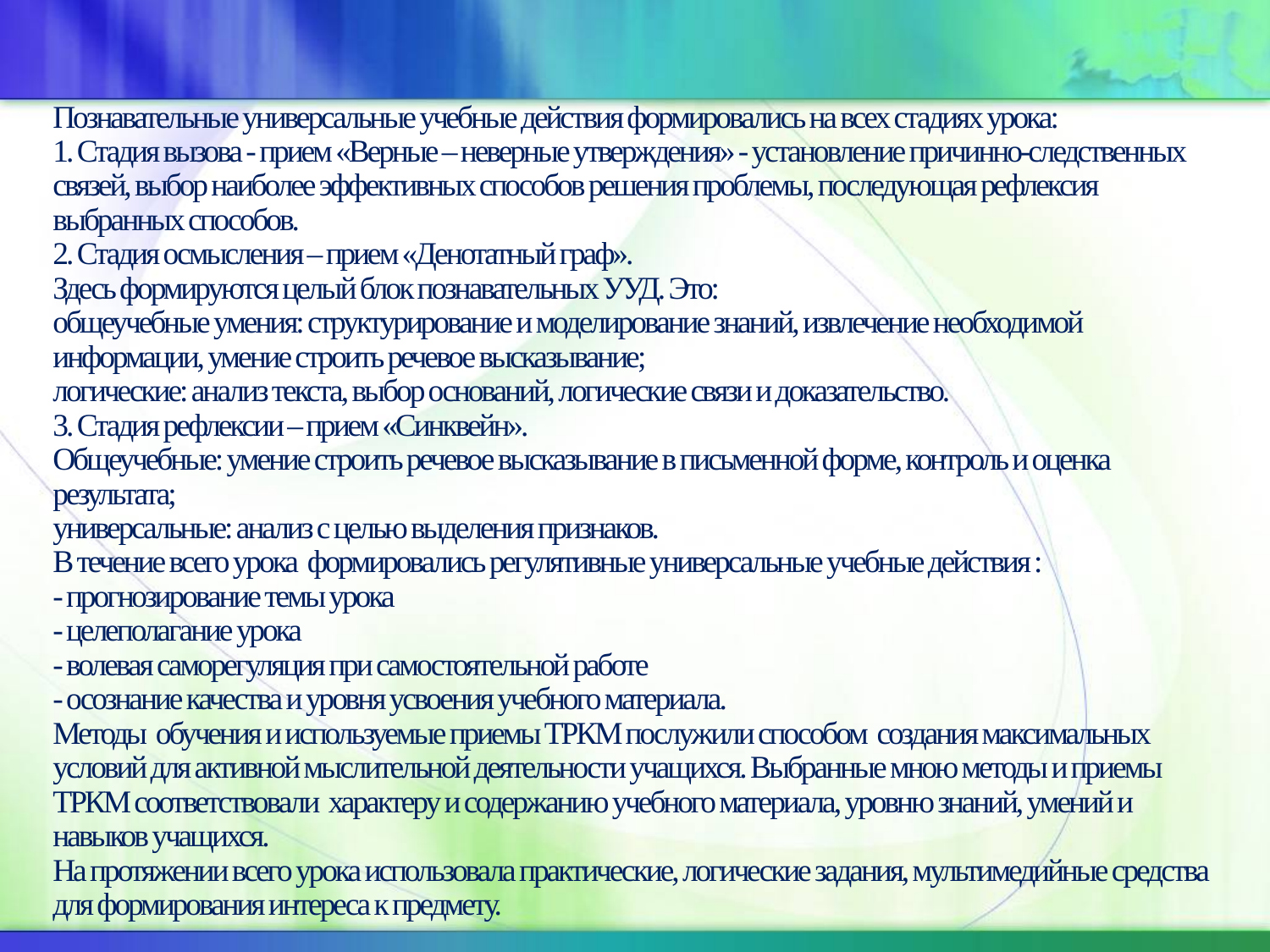

# Познавательные универсальные учебные действия формировались на всех стадиях урока: 1. Стадия вызова - прием «Верные – неверные утверждения» - установление причинно-следственных связей, выбор наиболее эффективных способов решения проблемы, последующая рефлексия выбранных способов. 2. Стадия осмысления – прием «Денотатный граф». Здесь формируются целый блок познавательных УУД. Это: общеучебные умения: структурирование и моделирование знаний, извлечение необходимой информации, умение строить речевое высказывание; логические: анализ текста, выбор оснований, логические связи и доказательство. 3. Стадия рефлексии – прием «Синквейн». Общеучебные: умение строить речевое высказывание в письменной форме, контроль и оценка результата; универсальные: анализ с целью выделения признаков. В течение всего урока  формировались регулятивные универсальные учебные действия : - прогнозирование темы урока - целеполагание урока - волевая саморегуляция при самостоятельной работе - осознание качества и уровня усвоения учебного материала. Методы  обучения и используемые приемы ТРКМ послужили способом  создания максимальных условий для активной мыслительной деятельности учащихся. Выбранные мною методы и приемы ТРКМ соответствовали  характеру и содержанию учебного материала, уровню знаний, умений и навыков учащихся. На протяжении всего урока использовала практические, логические задания, мультимедийные средства для формирования интереса к предмету.